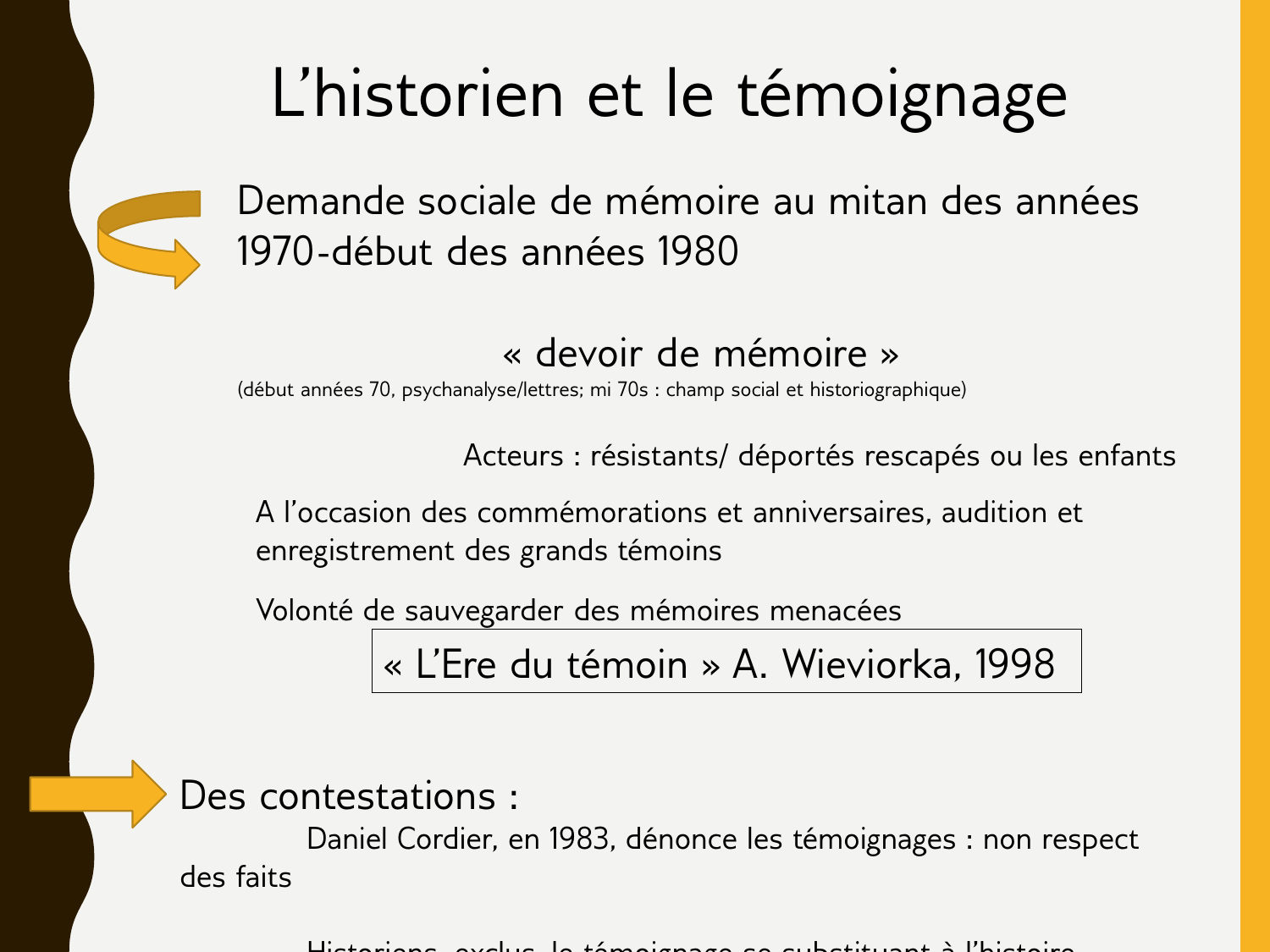

L’historien et le témoignage
Demande sociale de mémoire au mitan des années 1970-début des années 1980

« devoir de mémoire »
(début années 70, psychanalyse/lettres; mi 70s : champ social et historiographique)

Acteurs : résistants/ déportés rescapés ou les enfants
A l’occasion des commémorations et anniversaires, audition et enregistrement des grands témoins
Volonté de sauvegarder des mémoires menacées
« L’Ere du témoin » A. Wieviorka, 1998

Des contestations :
	Daniel Cordier, en 1983, dénonce les témoignages : non respect des faits

	Historiens, exclus, le témoignage se substituant à l’histoire